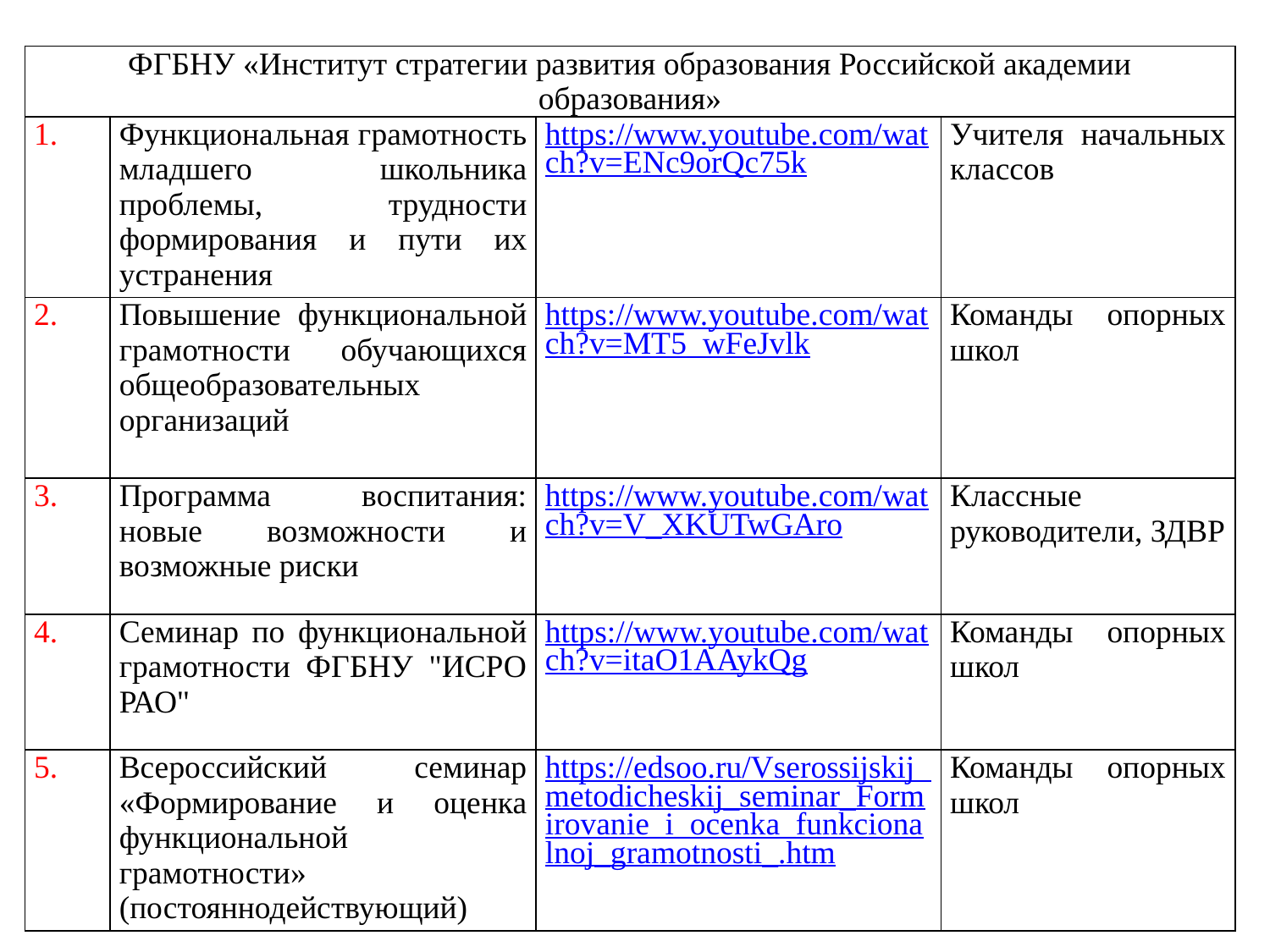

| ФГБНУ «Институт стратегии развития образования Российской академии образования» |  |  |  |
| --- | --- | --- | --- |
| 1. | Функциональная грамотность младшего школьника проблемы, трудности формирования и пути их устранения | https://www.youtube.com/watch?v=ENc9orQc75k | Учителя начальных классов |
| 2. | Повышение функциональной грамотности обучающихся общеобразовательных организаций | https://www.youtube.com/watch?v=MT5\_wFeJvlk | Команды опорных школ |
| 3. | Программа воспитания: новые возможности и возможные риски | https://www.youtube.com/watch?v=V\_XKUTwGAro | Классные руководители, ЗДВР |
| 4. | Семинар по функциональной грамотности ФГБНУ "ИСРО РАО" | https://www.youtube.com/watch?v=itaO1AAykQg | Команды опорных школ |
| 5. | Всероссийский семинар «Формирование и оценка функциональной грамотности» (постояннодействующий) | https://edsoo.ru/Vserossijskij\_metodicheskij\_seminar\_Formirovanie\_i\_ocenka\_funkcionalnoj\_gramotnosti\_.htm | Команды опорных школ |